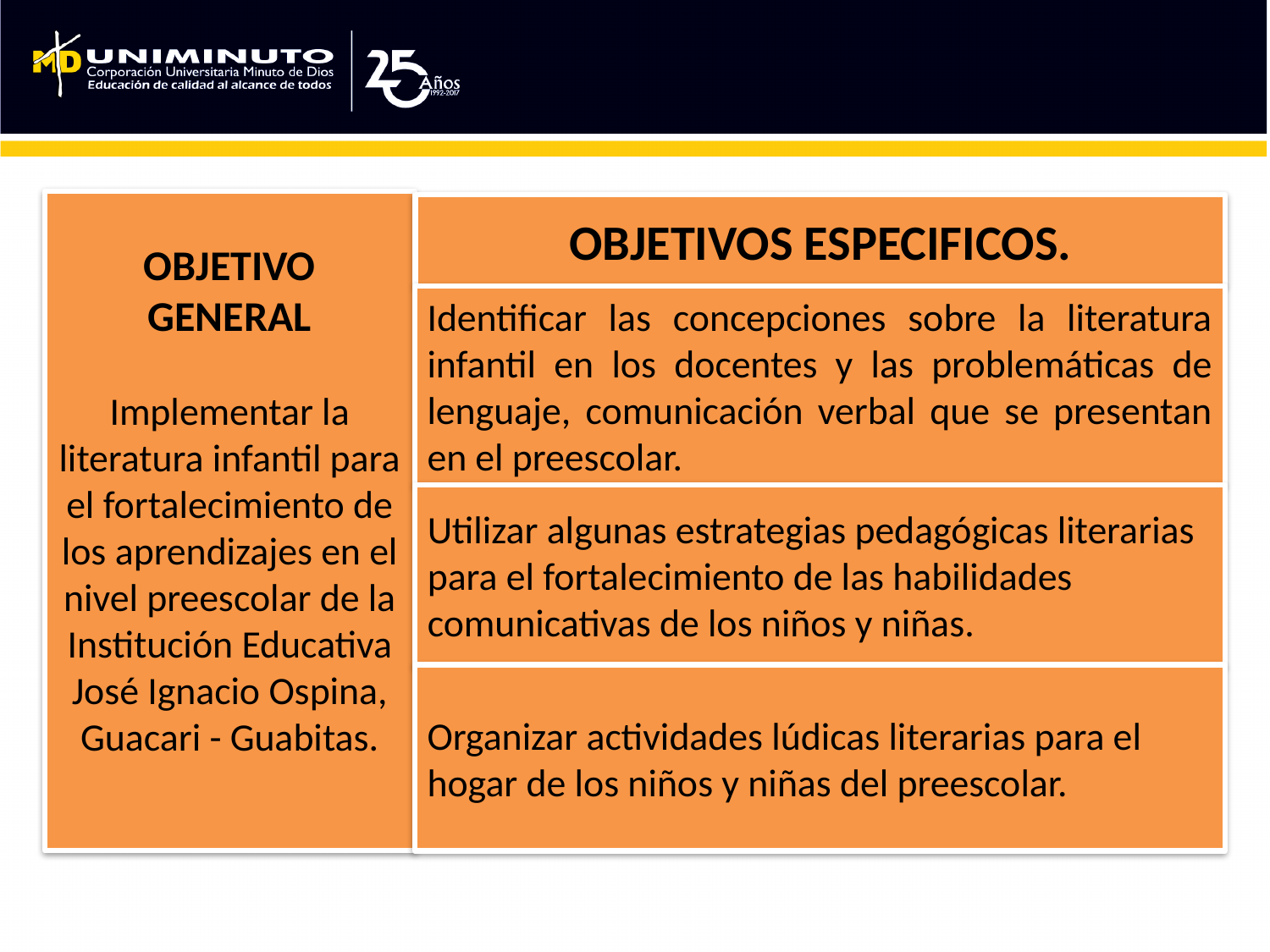

OBJETIVO GENERAL

Implementar la literatura infantil para el fortalecimiento de los aprendizajes en el nivel preescolar de la Institución Educativa José Ignacio Ospina, Guacari - Guabitas.

OBJETIVOS ESPECIFICOS.
Identificar las concepciones sobre la literatura infantil en los docentes y las problemáticas de lenguaje, comunicación verbal que se presentan en el preescolar.
Utilizar algunas estrategias pedagógicas literarias para el fortalecimiento de las habilidades comunicativas de los niños y niñas.
Organizar actividades lúdicas literarias para el hogar de los niños y niñas del preescolar.